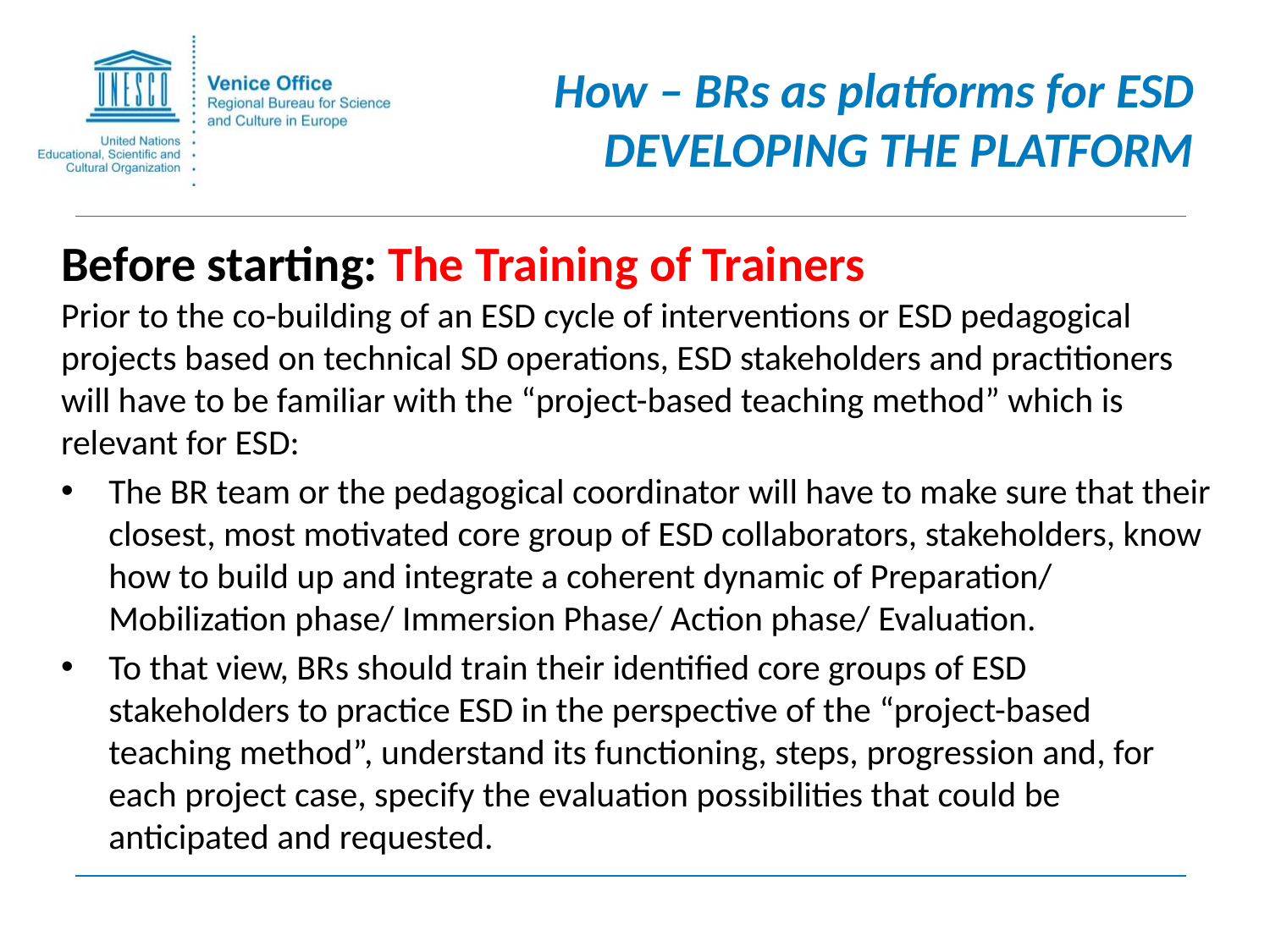

# How – BRs as platforms for ESD DEVELOPING THE PLATFORM
Before starting: The Training of Trainers
Prior to the co-building of an ESD cycle of interventions or ESD pedagogical projects based on technical SD operations, ESD stakeholders and practitioners will have to be familiar with the “project-based teaching method” which is relevant for ESD:
The BR team or the pedagogical coordinator will have to make sure that their closest, most motivated core group of ESD collaborators, stakeholders, know how to build up and integrate a coherent dynamic of Preparation/ Mobilization phase/ Immersion Phase/ Action phase/ Evaluation.
To that view, BRs should train their identified core groups of ESD stakeholders to practice ESD in the perspective of the “project-based teaching method”, understand its functioning, steps, progression and, for each project case, specify the evaluation possibilities that could be anticipated and requested.